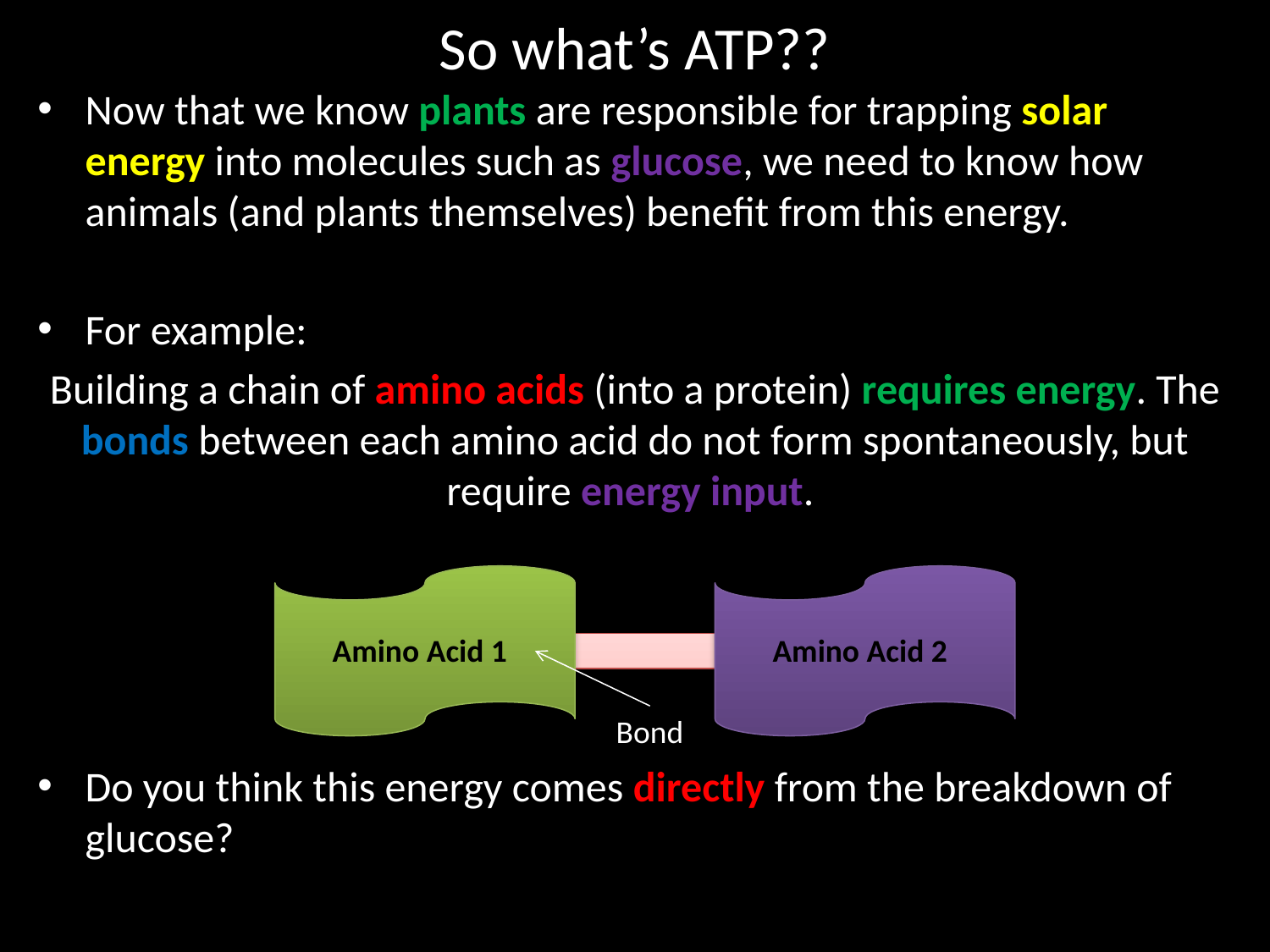

# So what’s ATP??
Now that we know plants are responsible for trapping solar energy into molecules such as glucose, we need to know how animals (and plants themselves) benefit from this energy.

For example:
Building a chain of amino acids (into a protein) requires energy. The bonds between each amino acid do not form spontaneously, but require energy input.

Do you think this energy comes directly from the breakdown of glucose?

Amino Acid 1
Amino Acid 2
Bond